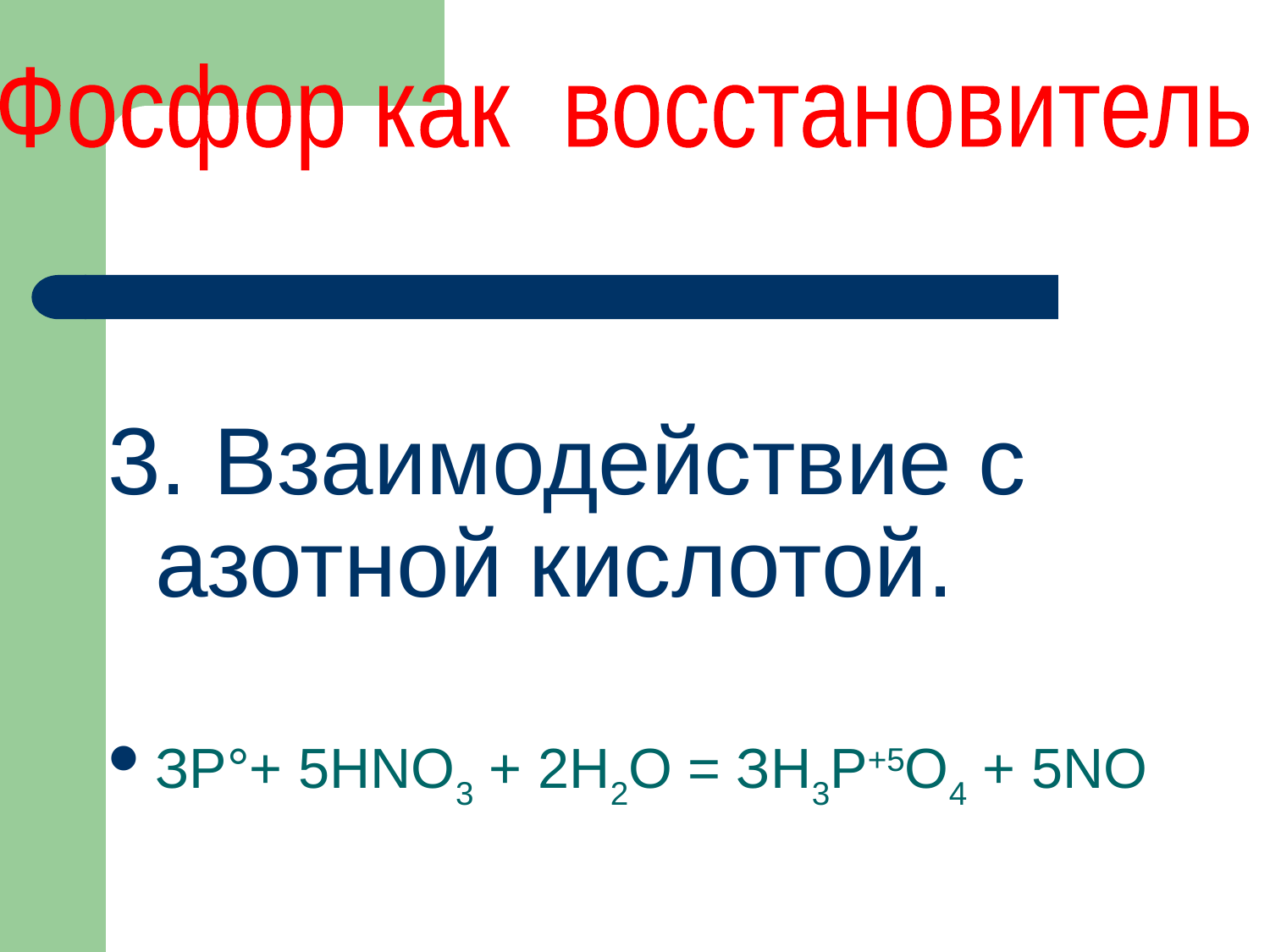

Фосфор как  восстановитель

3. Взаимодействие с азотной кислотой.
ЗР°+ 5HNO3 + 2Н2О = ЗН3Р+5O4 + 5NO